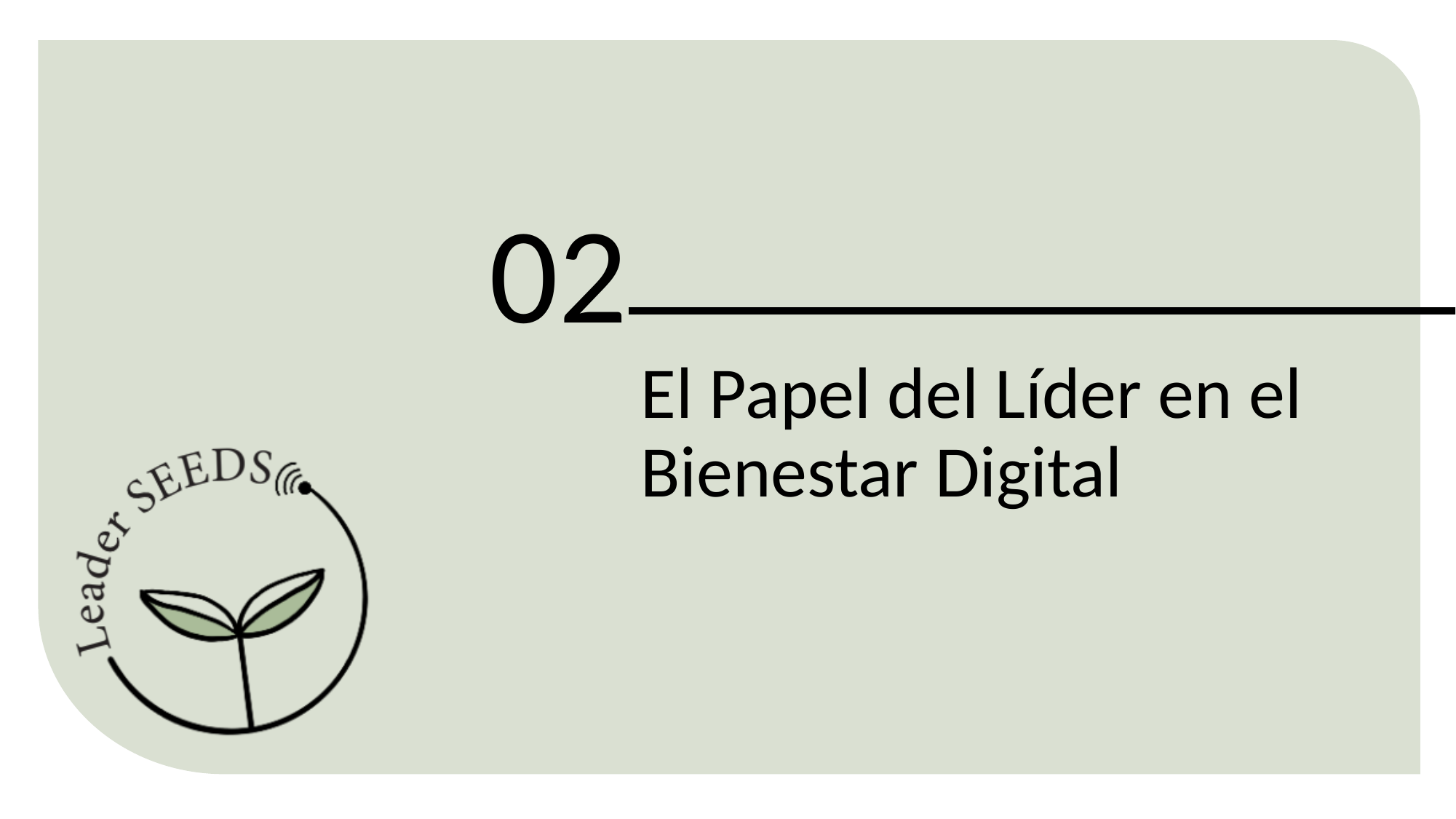

02
El Papel del Líder en el Bienestar Digital